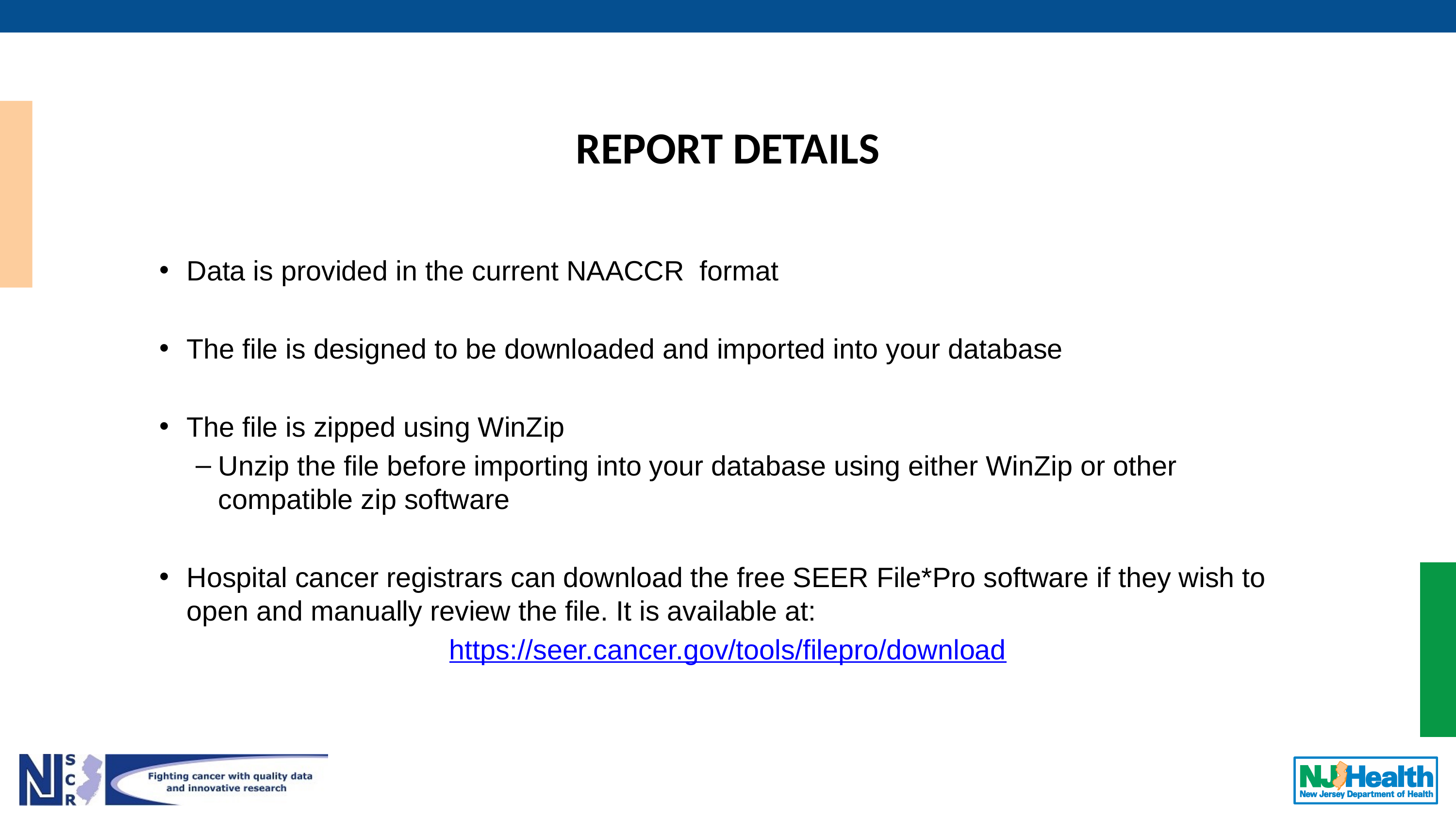

# REPORT DETAILS

Data is provided in the current NAACCR  format

The file is designed to be downloaded and imported into your database

The file is zipped using WinZip
Unzip the file before importing into your database using either WinZip or other compatible zip software

Hospital cancer registrars can download the free SEER File*Pro software if they wish to open and manually review the file. It is available at:
https://seer.cancer.gov/tools/filepro/download